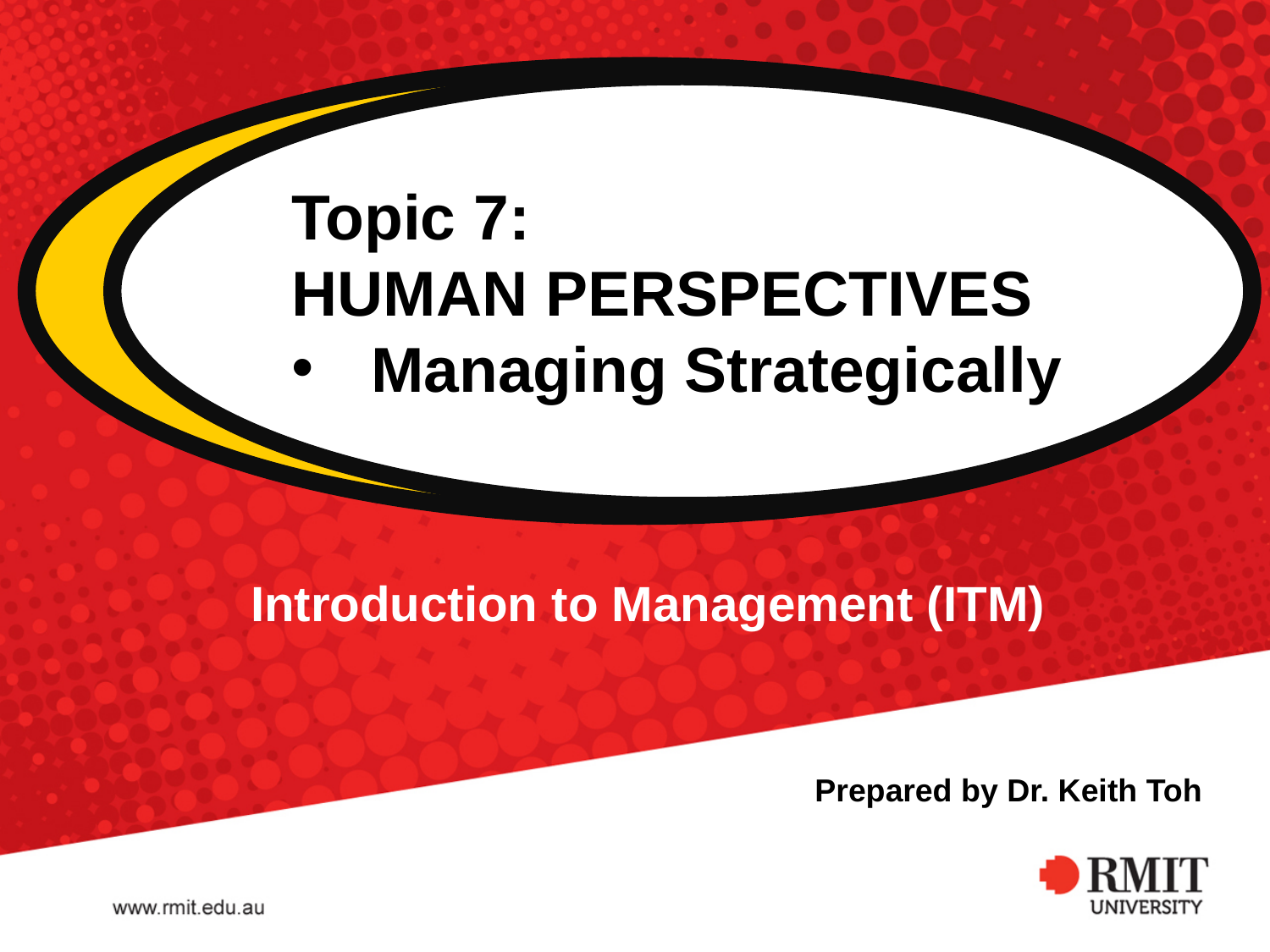

Academic approaches to TNE:
developing competencies, enhancing delivery
Topic 7:
HUMAN PERSPECTIVES
Managing Strategically
Introduction to Management (ITM)
Prepared by Dr. Keith Toh